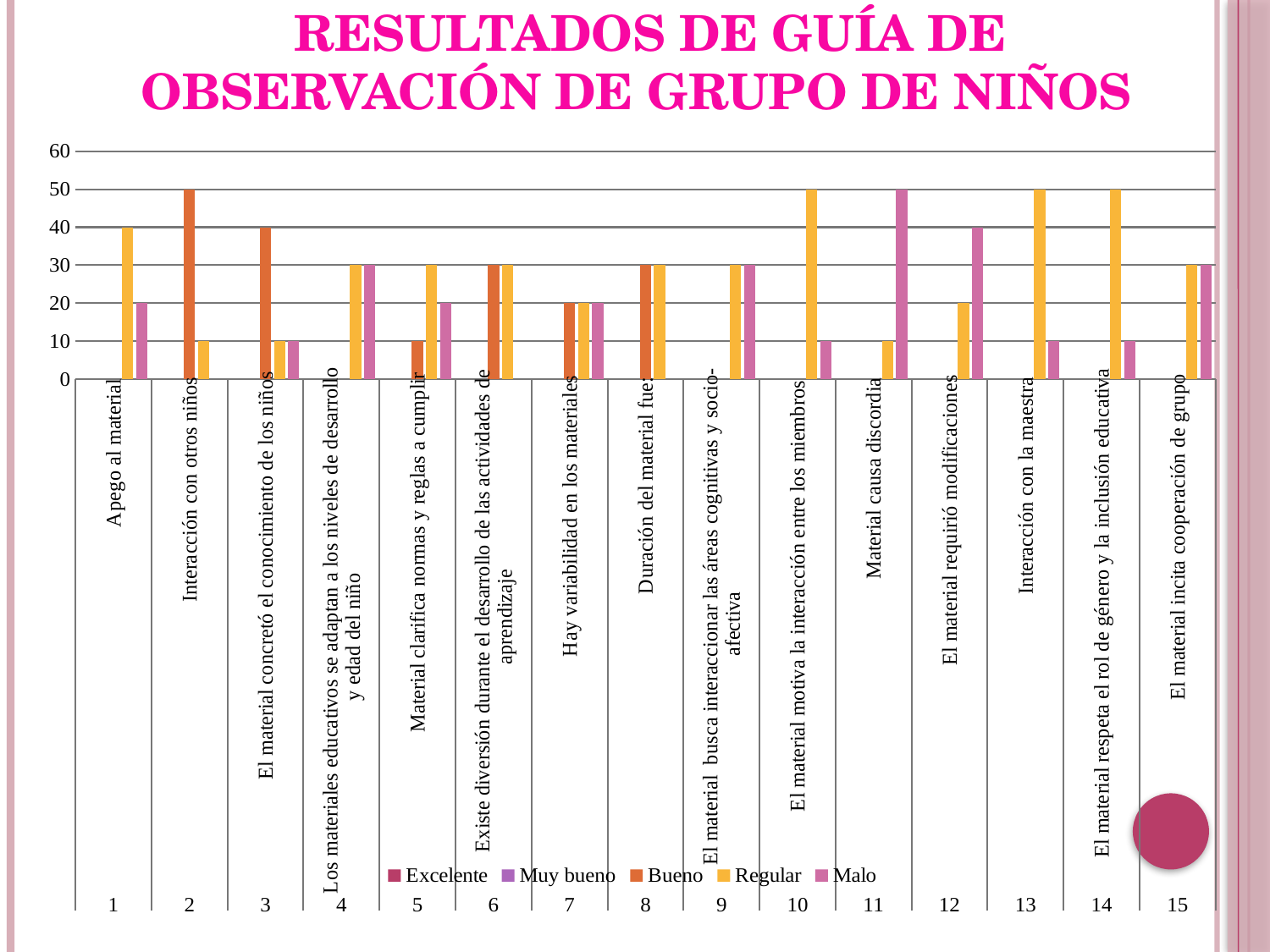

# Resultados de Guía de observación de grupo de niños

### Chart

| Category | Excelente | Muy bueno | Bueno | Regular | Malo |
|---|---|---|---|---|---|
| Apego al material | None | None | None | 40.0 | 20.0 |
| Interacción con otros niños | None | None | 50.0 | 10.0 | None |
| El material concretó el conocimiento de los niños | None | None | 40.0 | 10.0 | 10.0 |
| Los materiales educativos se adaptan a los niveles de desarrollo y edad del niño | None | None | None | 30.0 | 30.0 |
| Material clarifica normas y reglas a cumplir | None | None | 10.0 | 30.0 | 20.0 |
| Existe diversión durante el desarrollo de las actividades de aprendizaje | None | None | 30.0 | 30.0 | None |
| Hay variabilidad en los materiales | None | None | 20.0 | 20.0 | 20.0 |
| Duración del material fue: | None | None | 30.0 | 30.0 | None |
| El material  busca interaccionar las áreas cognitivas y socio- afectiva | None | None | None | 30.0 | 30.0 |
| El material motiva la interacción entre los miembros   | None | None | None | 50.0 | 10.0 |
| Material causa discordia | None | None | None | 10.0 | 50.0 |
| El material requirió modificaciones | None | None | None | 20.0 | 40.0 |
| Interacción con la maestra | None | None | None | 50.0 | 10.0 |
| El material respeta el rol de género y la inclusión educativa | None | None | None | 50.0 | 10.0 |
| El material incita cooperación de grupo | None | None | None | 30.0 | 30.0 |